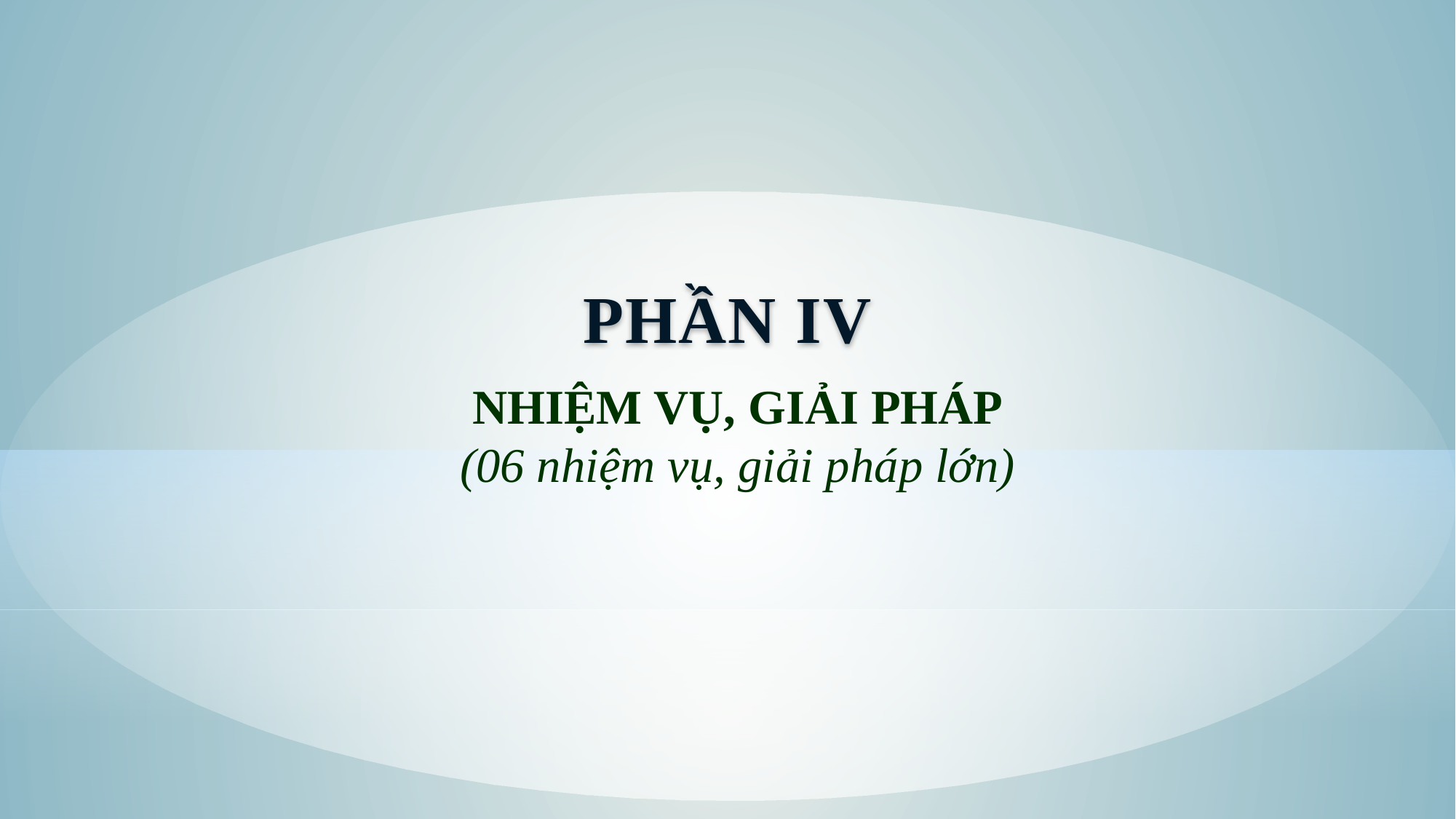

PHẦN IV
NHIỆM VỤ, GIẢI PHÁP
(06 nhiệm vụ, giải pháp lớn)